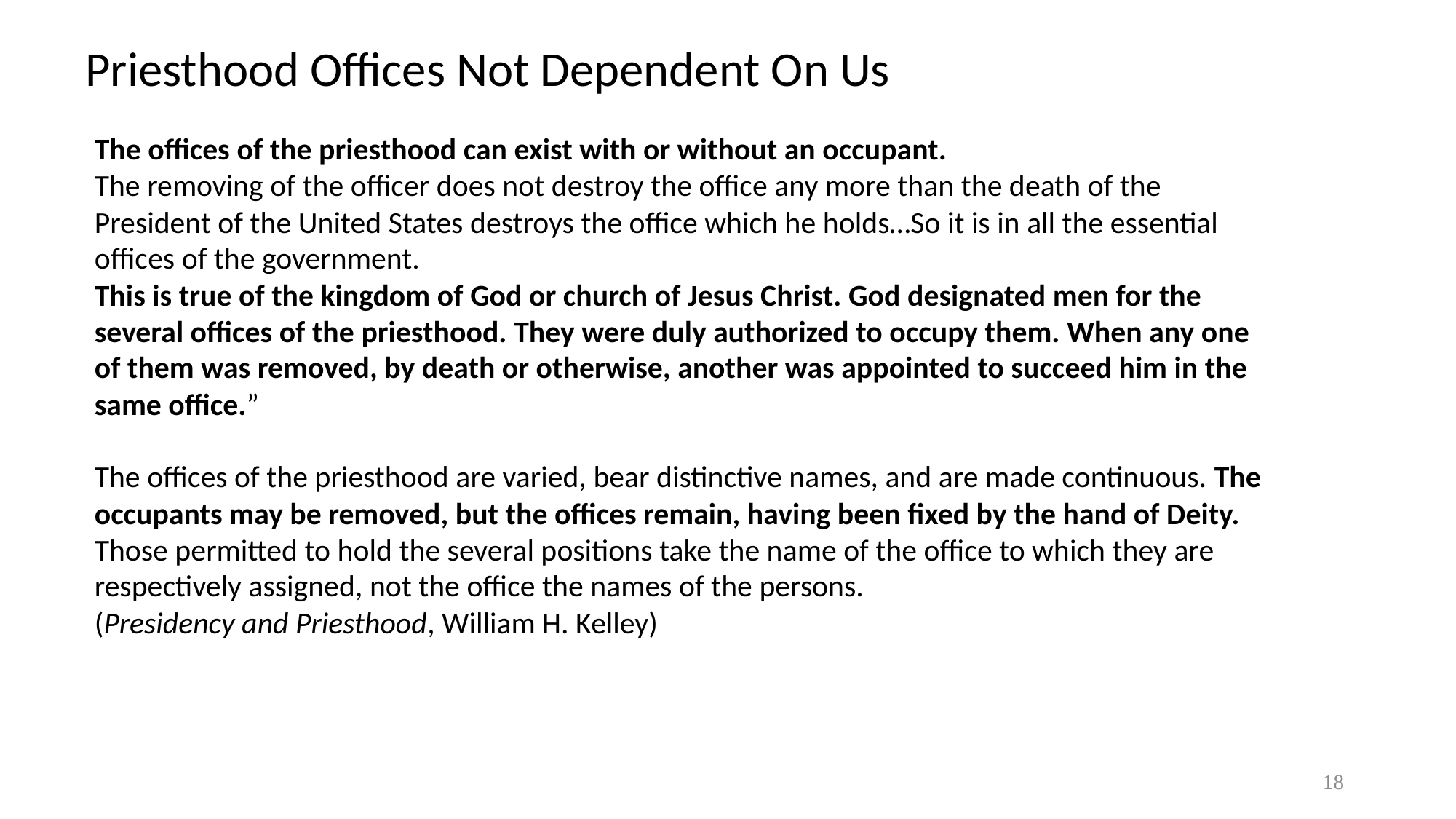

# Priesthood Offices Not Dependent On Us
The offices of the priesthood can exist with or without an occupant.
The removing of the officer does not destroy the office any more than the death of the President of the United States destroys the office which he holds…So it is in all the essential offices of the government.
This is true of the kingdom of God or church of Jesus Christ. God designated men for the several offices of the priesthood. They were duly authorized to occupy them. When any one of them was removed, by death or otherwise, another was appointed to succeed him in the same office.”

The offices of the priesthood are varied, bear distinctive names, and are made continuous. The occupants may be removed, but the offices remain, having been fixed by the hand of Deity. Those permitted to hold the several positions take the name of the office to which they are respectively assigned, not the office the names of the persons.
(Presidency and Priesthood, William H. Kelley)

18